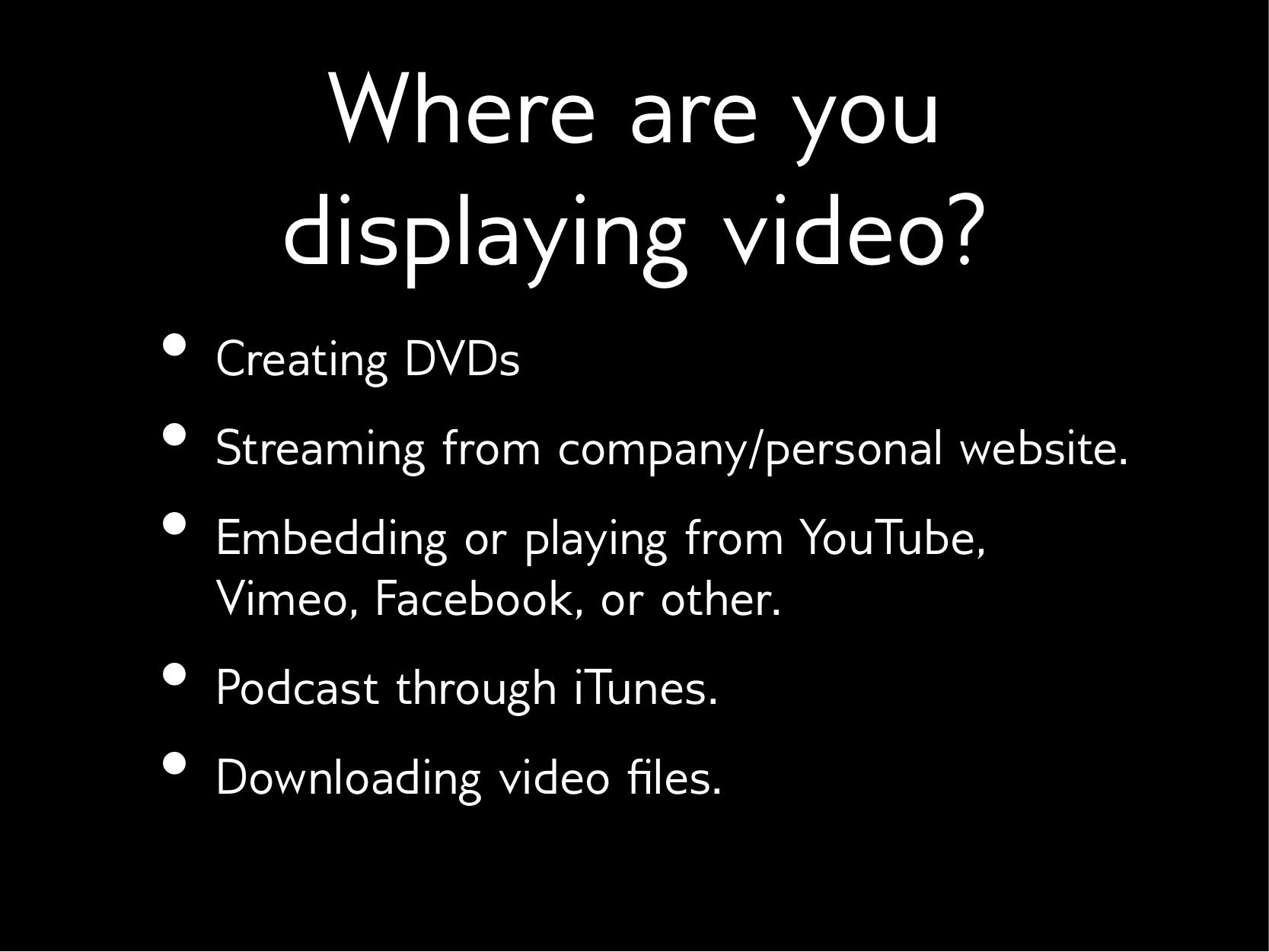

# Where are you displaying video?
Creating DVDs
Streaming from company/personal website.
Embedding or playing from YouTube, Vimeo, Facebook, or other.
Podcast through iTunes.
Downloading video files.